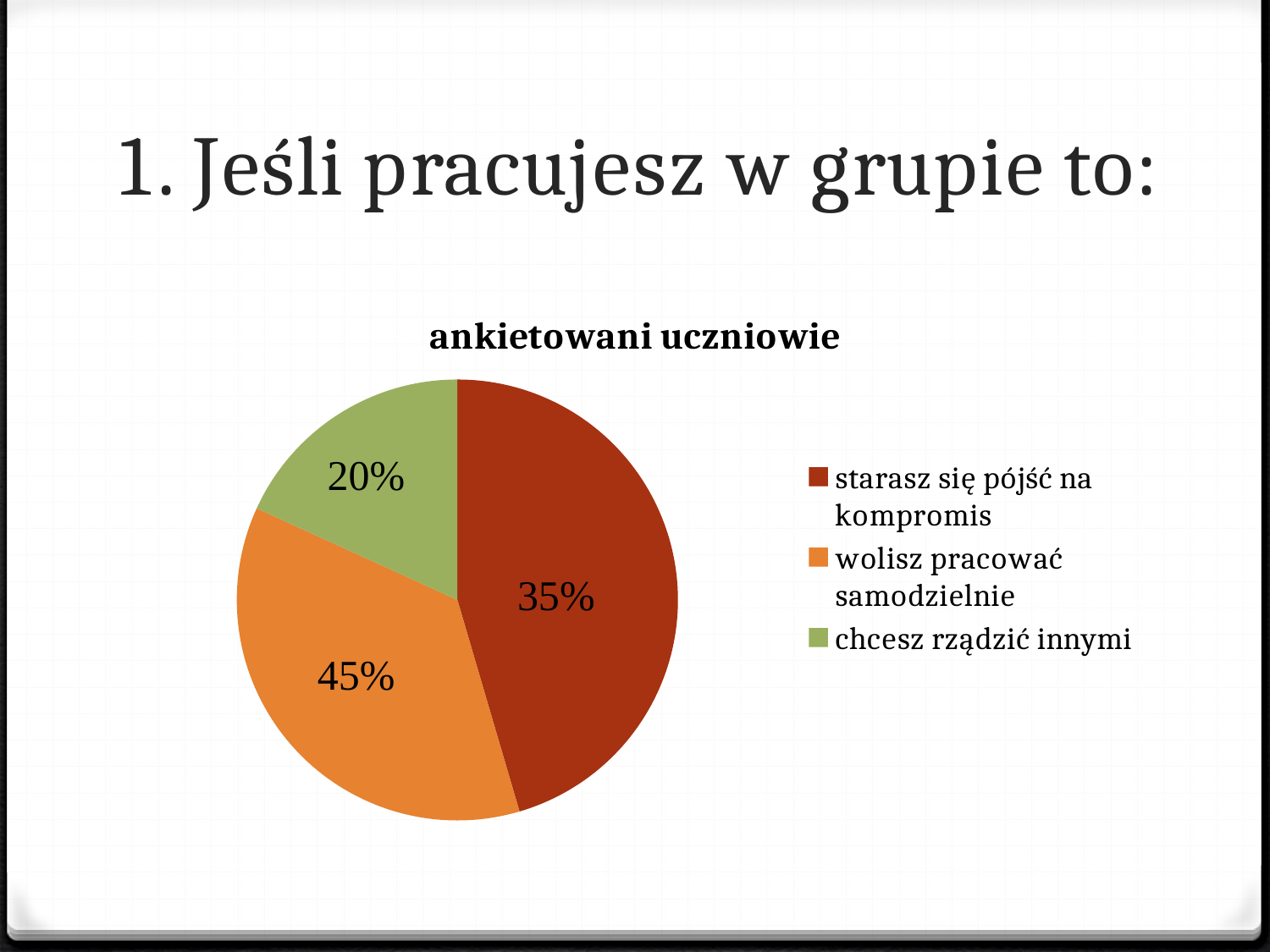

# 1. Jeśli pracujesz w grupie to:

### Chart:

| Category | ankietowani uczniowie |
|---|---|
| starasz się pójść na kompromis | 5.0 |
| wolisz pracować samodzielnie | 4.0 |
| chcesz rządzić innymi | 2.0 |